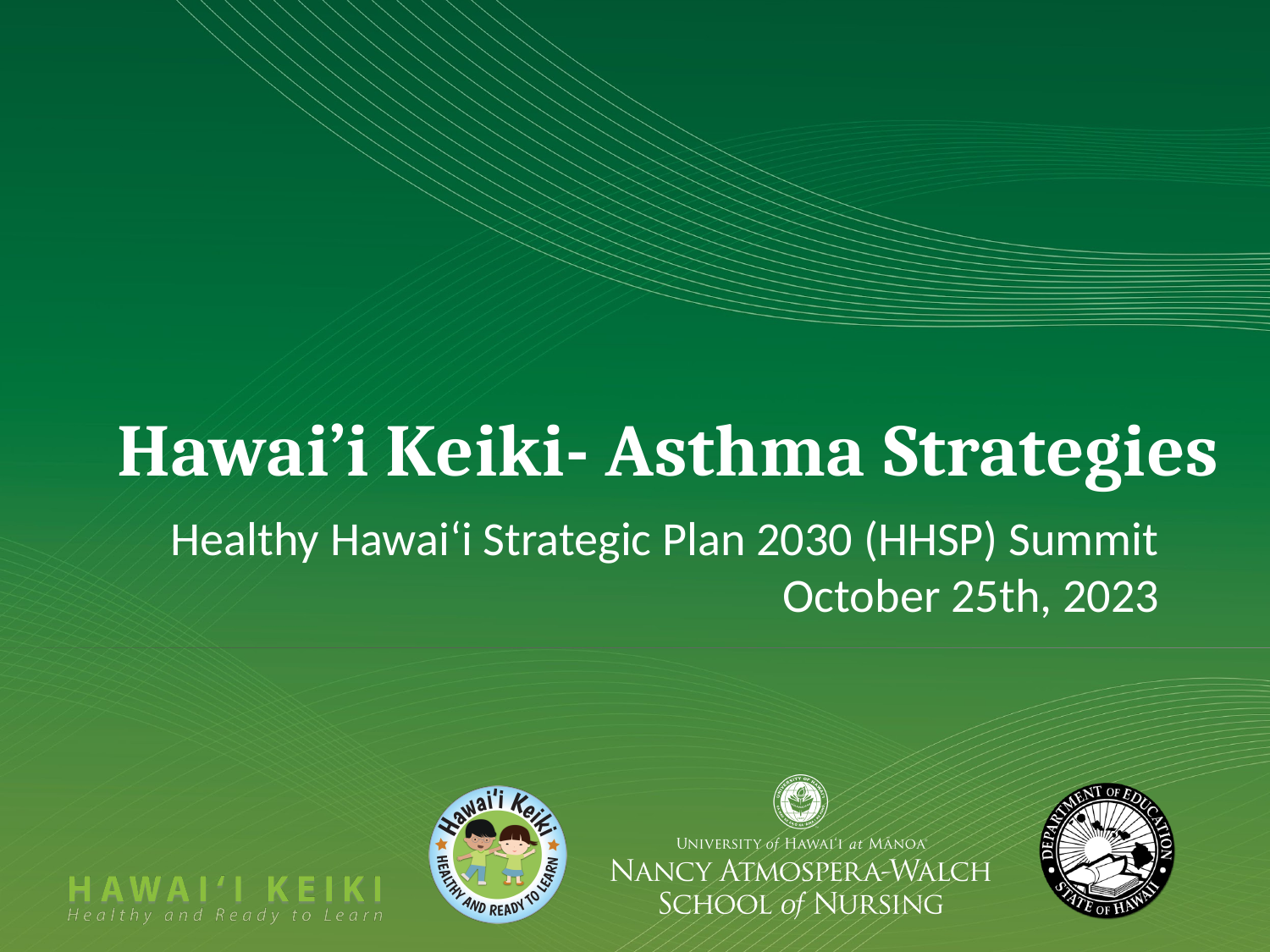

# Hawai’i Keiki- Asthma Strategies
Healthy Hawaiʻi Strategic Plan 2030 (HHSP) Summit
October 25th, 2023